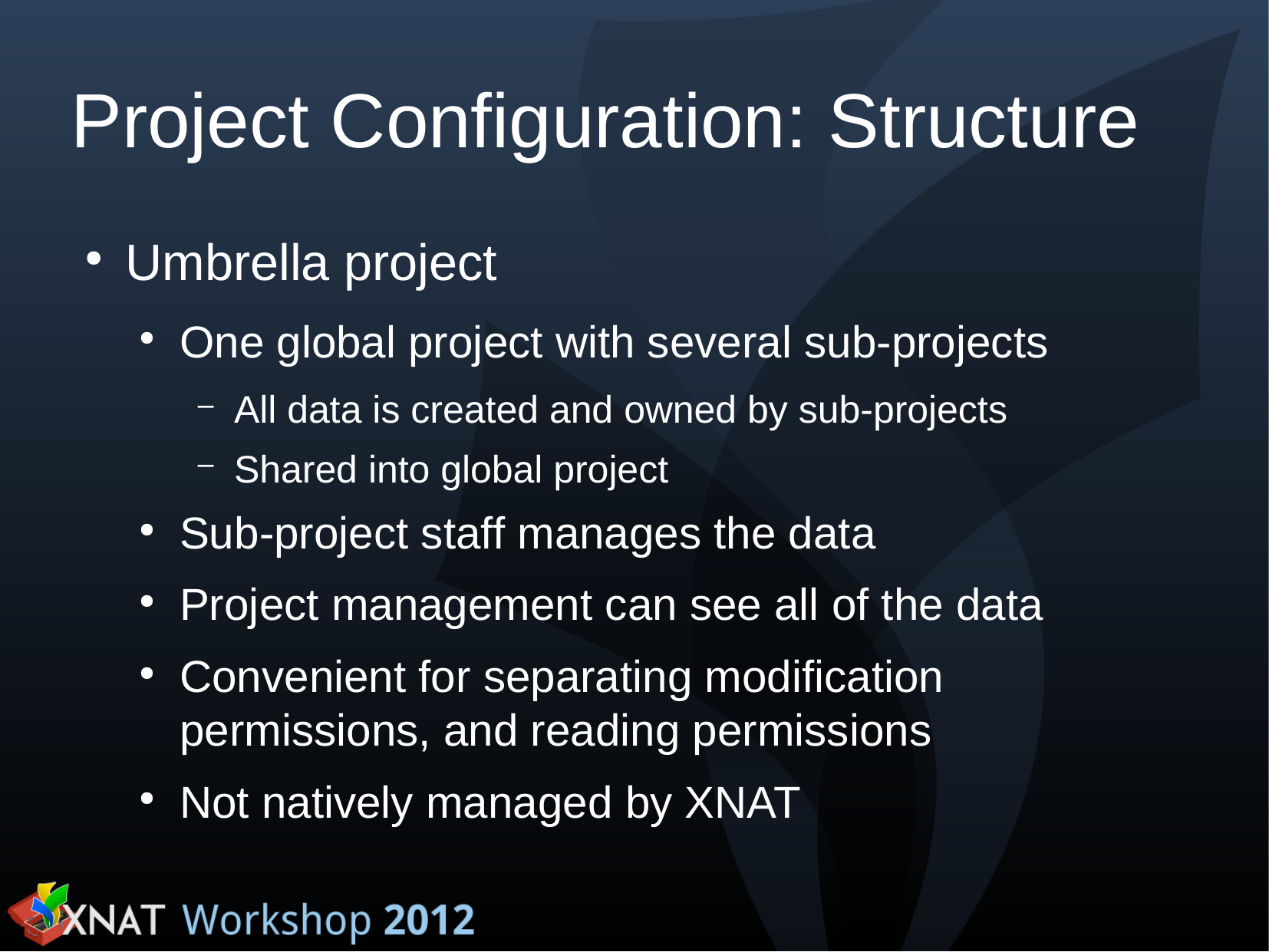

Project Configuration: Structure
Umbrella project
One global project with several sub-projects
All data is created and owned by sub-projects
Shared into global project
Sub-project staff manages the data
Project management can see all of the data
Convenient for separating modification permissions, and reading permissions
Not natively managed by XNAT